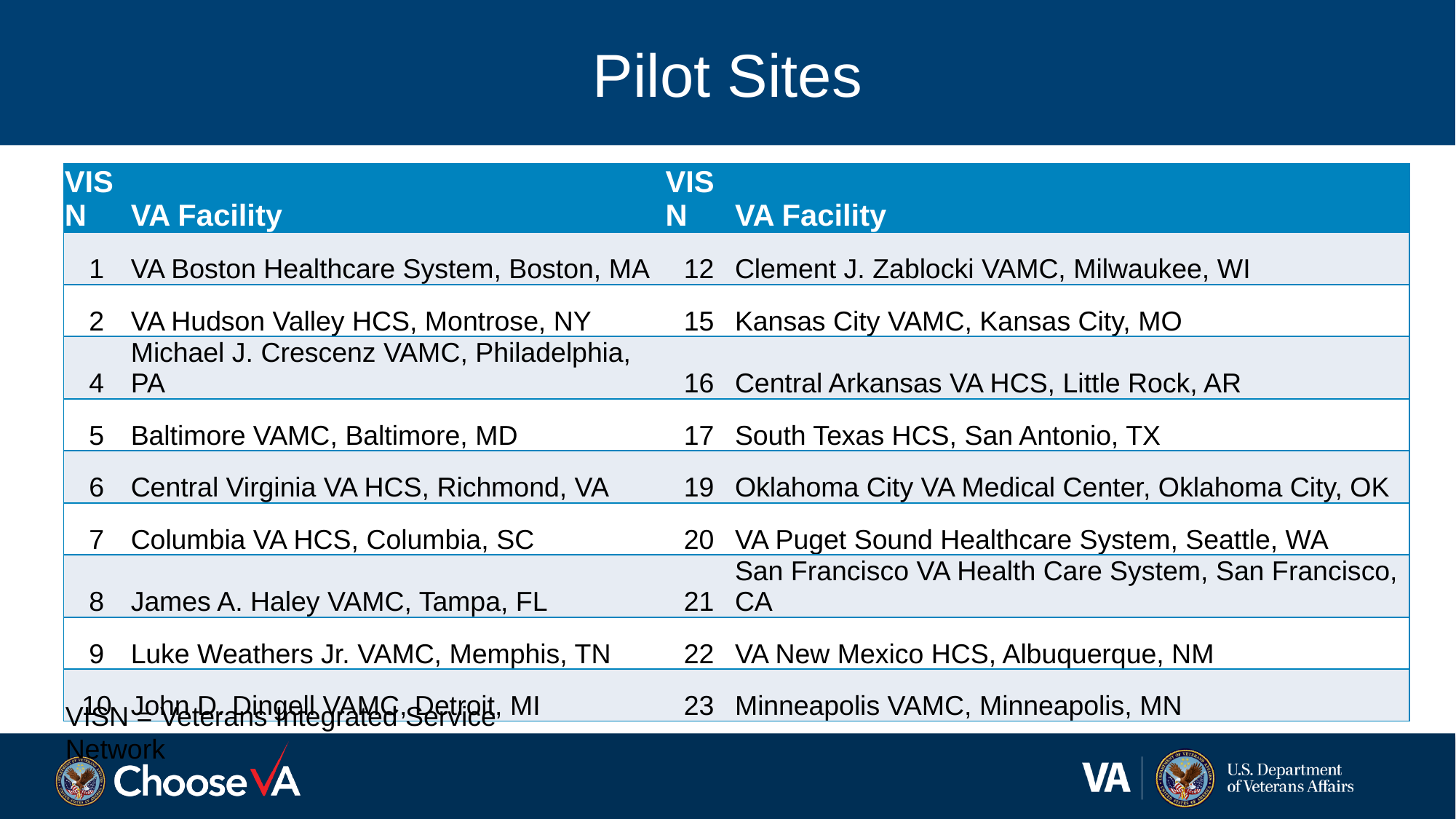

# Pilot Sites
| VISN | VA Facility | VISN | VA Facility |
| --- | --- | --- | --- |
| 1 | VA Boston Healthcare System, Boston, MA | 12 | Clement J. Zablocki VAMC, Milwaukee, WI |
| 2 | VA Hudson Valley HCS, Montrose, NY | 15 | Kansas City VAMC, Kansas City, MO |
| 4 | Michael J. Crescenz VAMC, Philadelphia, PA | 16 | Central Arkansas VA HCS, Little Rock, AR |
| 5 | Baltimore VAMC, Baltimore, MD | 17 | South Texas HCS, San Antonio, TX |
| 6 | Central Virginia VA HCS, Richmond, VA | 19 | Oklahoma City VA Medical Center, Oklahoma City, OK |
| 7 | Columbia VA HCS, Columbia, SC | 20 | VA Puget Sound Healthcare System, Seattle, WA |
| 8 | James A. Haley VAMC, Tampa, FL | 21 | San Francisco VA Health Care System, San Francisco, CA |
| 9 | Luke Weathers Jr. VAMC, Memphis, TN | 22 | VA New Mexico HCS, Albuquerque, NM |
| 10 | John D. Dingell VAMC, Detroit, MI | 23 | Minneapolis VAMC, Minneapolis, MN |

VISN = Veterans Integrated Service Network